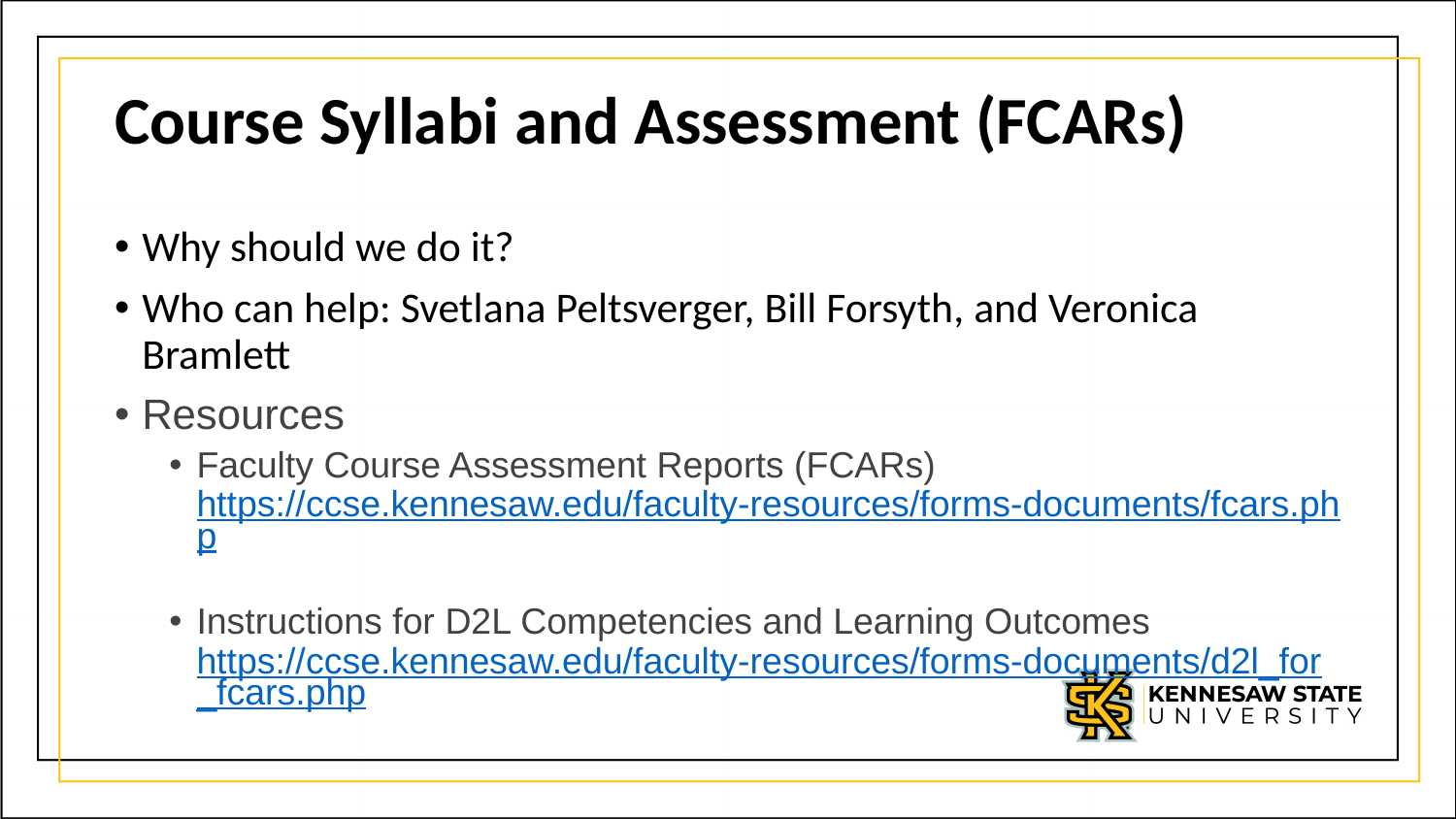

# Course Syllabi and Assessment (FCARs)
Why should we do it?
Who can help: Svetlana Peltsverger, Bill Forsyth, and Veronica Bramlett
Resources
Faculty Course Assessment Reports (FCARs) https://ccse.kennesaw.edu/faculty-resources/forms-documents/fcars.php
Instructions for D2L Competencies and Learning Outcomes  https://ccse.kennesaw.edu/faculty-resources/forms-documents/d2l_for_fcars.php